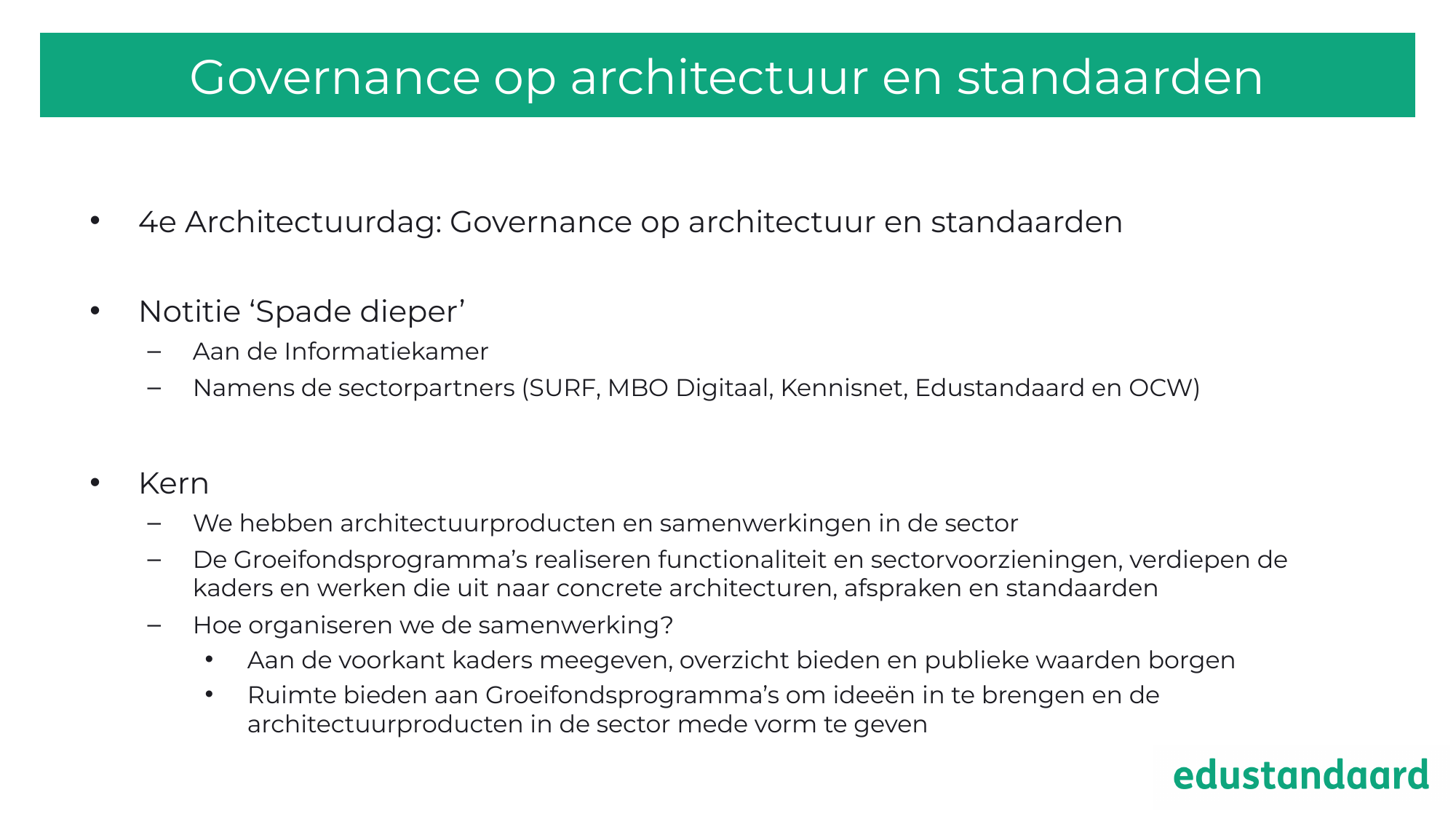

# Governance op architectuur en standaarden
4e Architectuurdag: Governance op architectuur en standaarden

Notitie ‘Spade dieper’
Aan de Informatiekamer
Namens de sectorpartners (SURF, MBO Digitaal, Kennisnet, Edustandaard en OCW)

Kern
We hebben architectuurproducten en samenwerkingen in de sector
De Groeifondsprogramma’s realiseren functionaliteit en sectorvoorzieningen, verdiepen de kaders en werken die uit naar concrete architecturen, afspraken en standaarden
Hoe organiseren we de samenwerking?
Aan de voorkant kaders meegeven, overzicht bieden en publieke waarden borgen
Ruimte bieden aan Groeifondsprogramma’s om ideeën in te brengen en de architectuurproducten in de sector mede vorm te geven